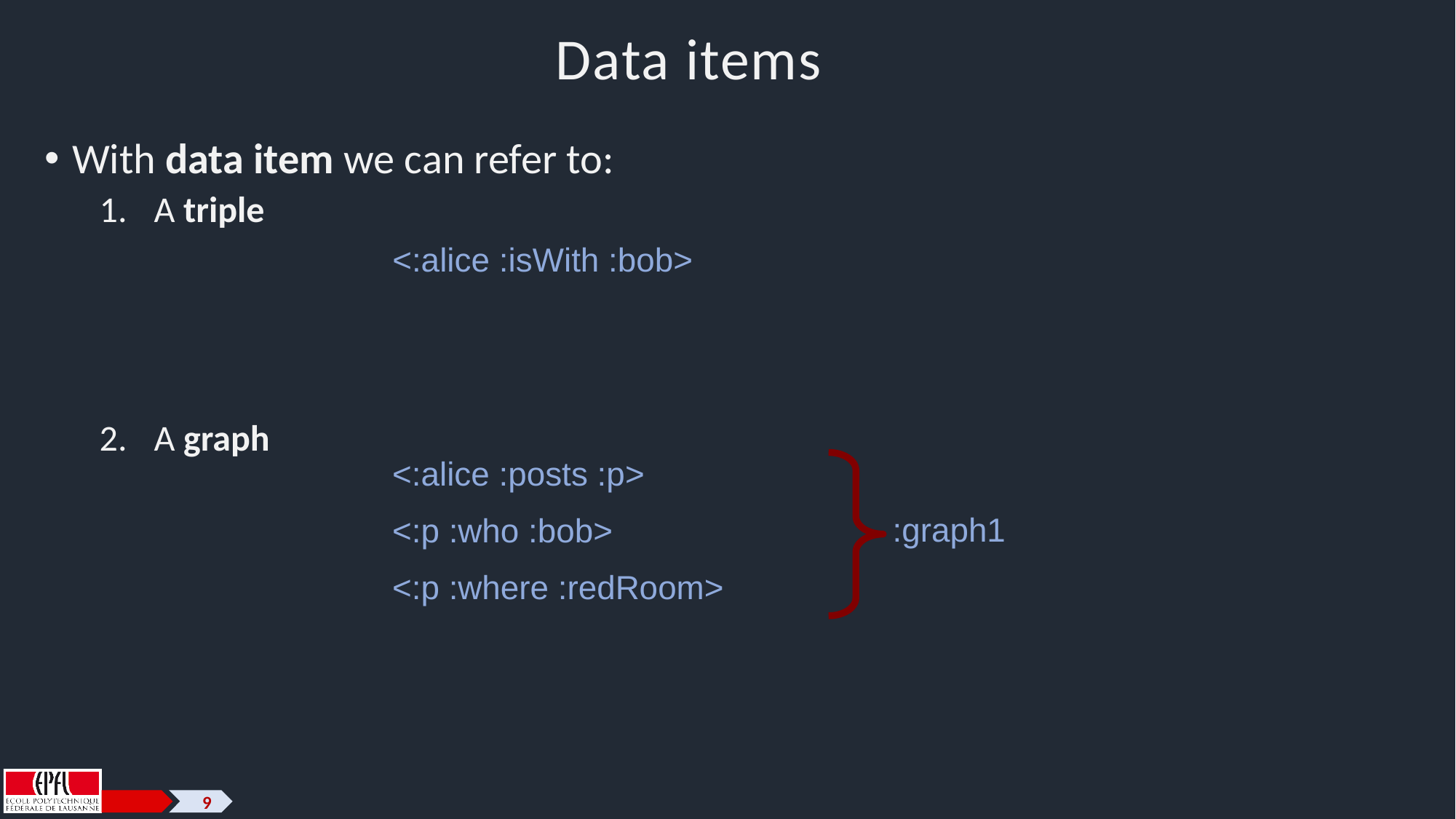

# Data items
With data item we can refer to:
A triple

A graph

<:alice :isWith :bob>
<:alice :posts :p>
<:p :who :bob>
<:p :where :redRoom>

 :graph1
9